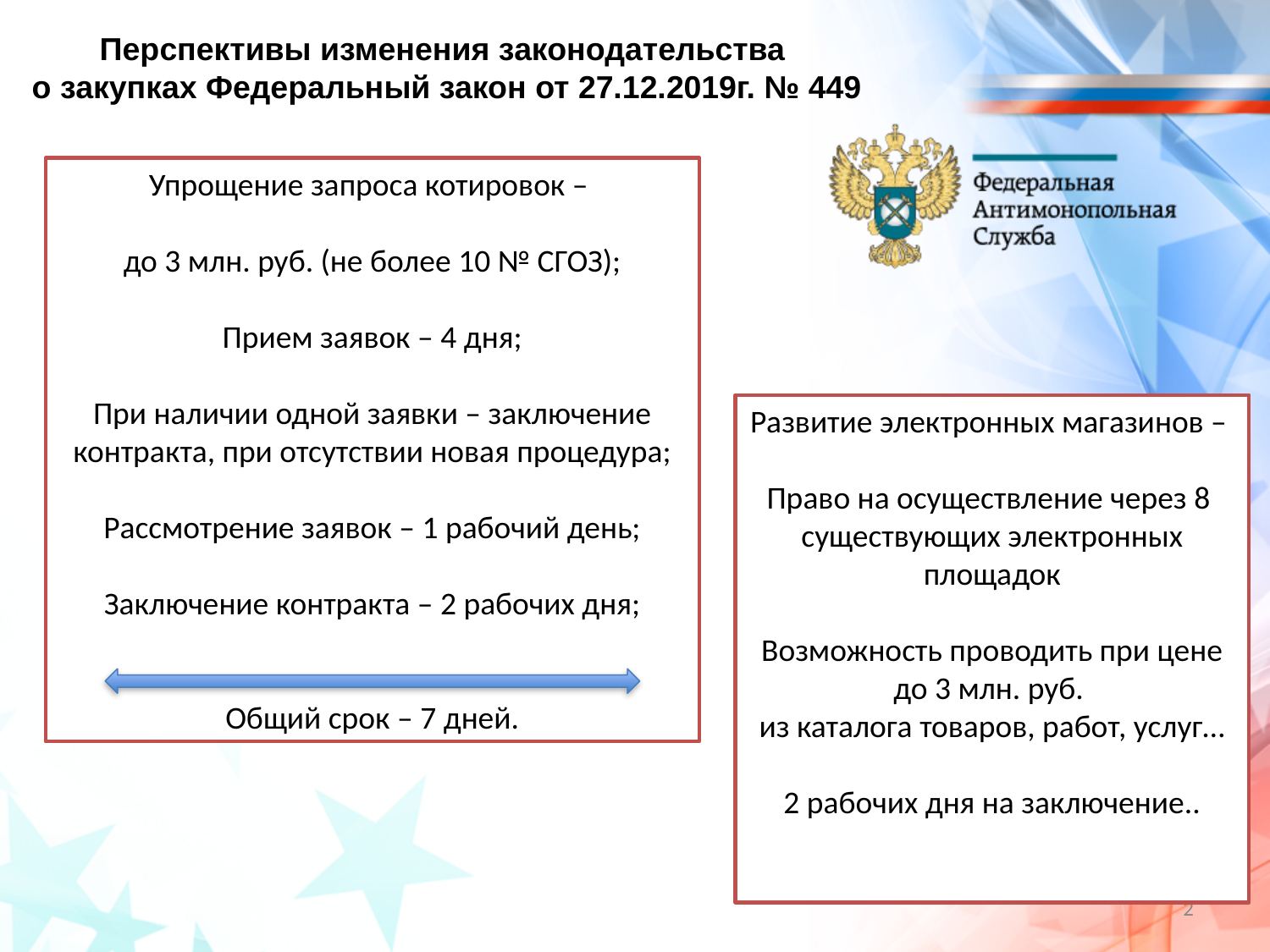

Перспективы изменения законодательства
о закупках Федеральный закон от 27.12.2019г. № 449
Упрощение запроса котировок –

до 3 млн. руб. (не более 10 № СГОЗ);

Прием заявок – 4 дня;

При наличии одной заявки – заключение контракта, при отсутствии новая процедура;

Рассмотрение заявок – 1 рабочий день;

Заключение контракта – 2 рабочих дня;

Общий срок – 7 дней.
Развитие электронных магазинов –

Право на осуществление через 8
существующих электронных площадок

Возможность проводить при цене до 3 млн. руб.
из каталога товаров, работ, услуг…

2 рабочих дня на заключение..

2